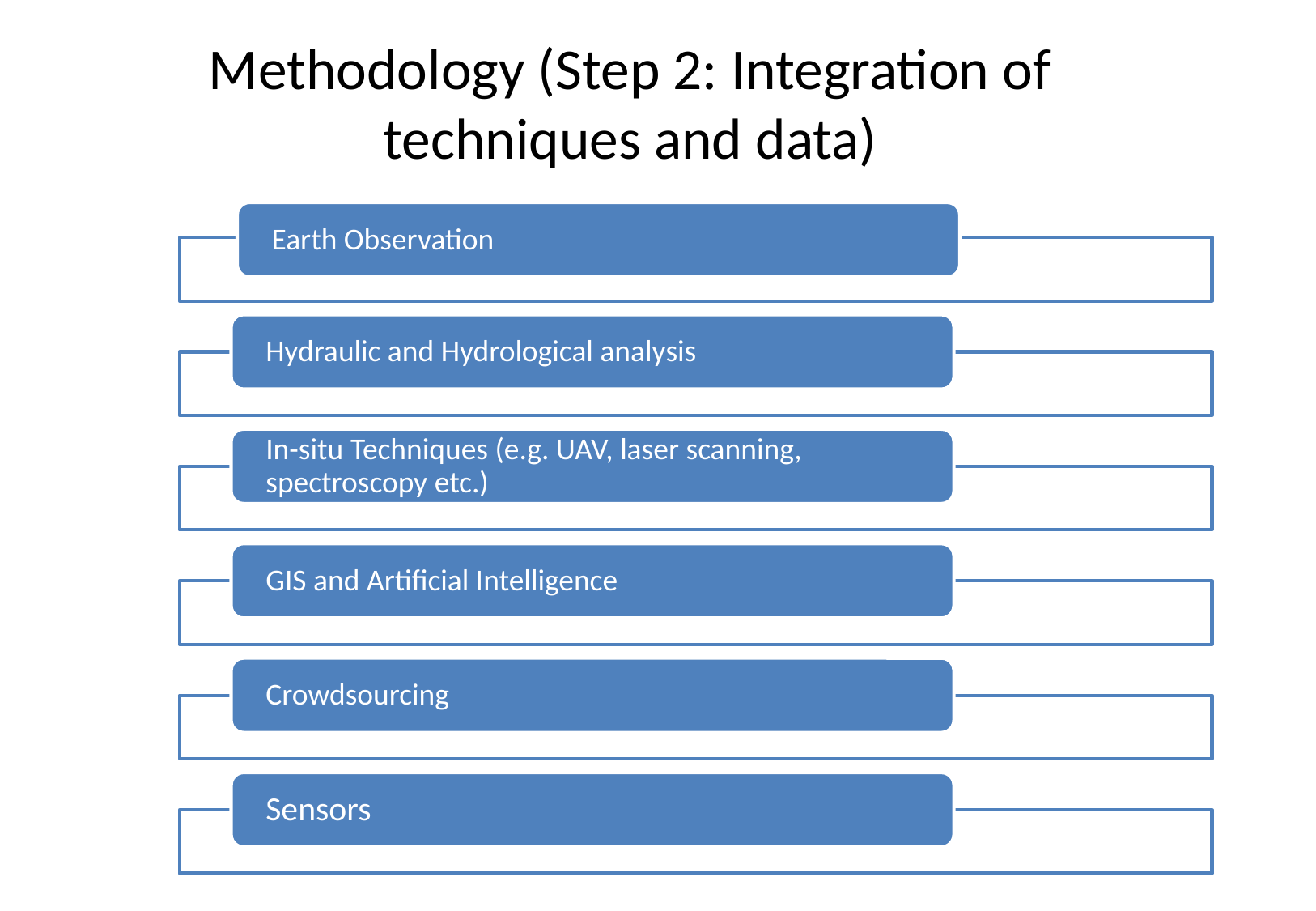

# Methodology (Step 2: Integration of techniques and data)
Earth Observation
Hydraulic and Hydrological analysis
In-situ Techniques (e.g. UAV, laser scanning, spectroscopy etc.)
GIS and Artificial Intelligence
Crowdsourcing
Sensors